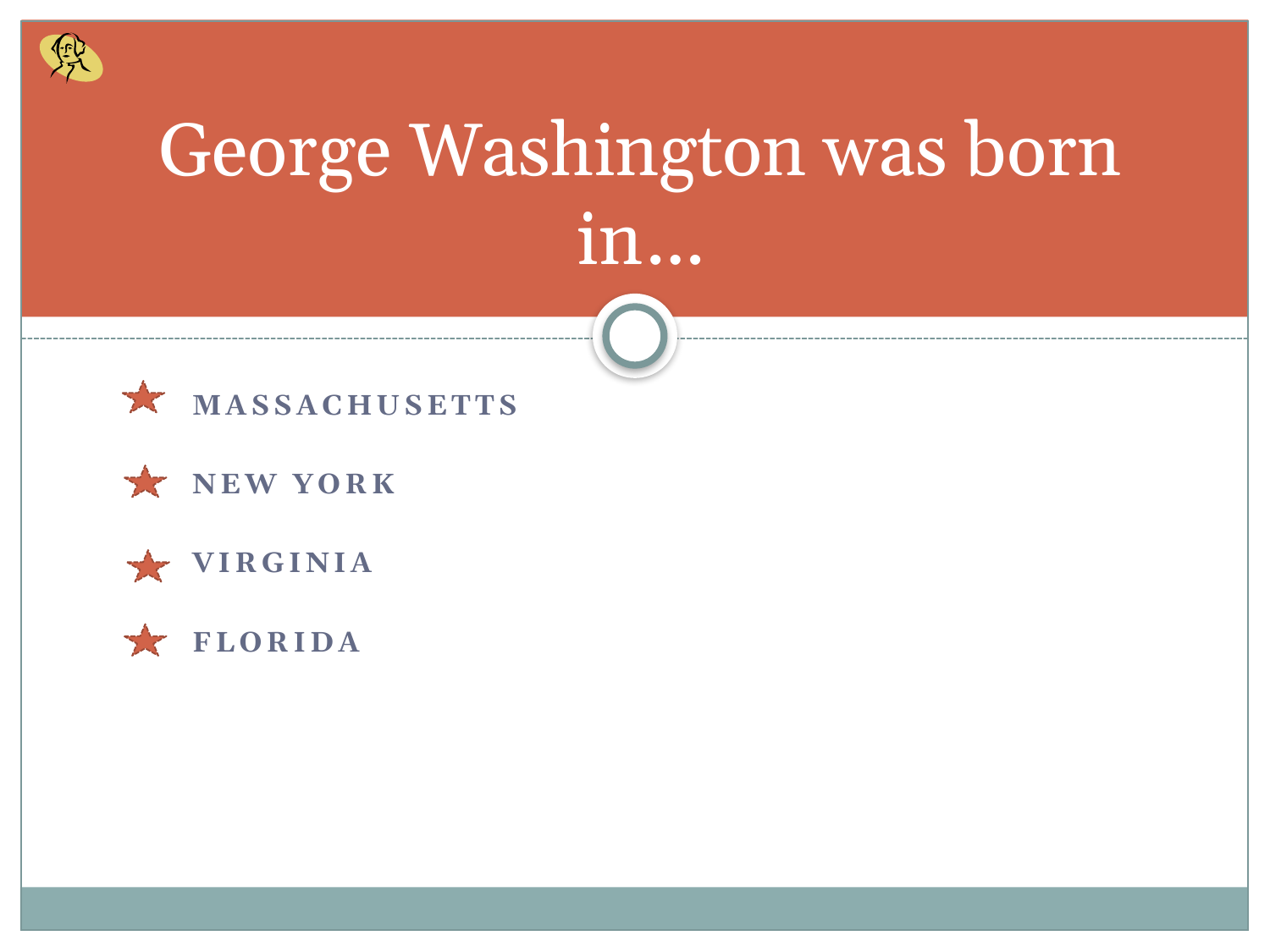

# George Washington was born in…

Massachusetts

New York

Virginia

Florida